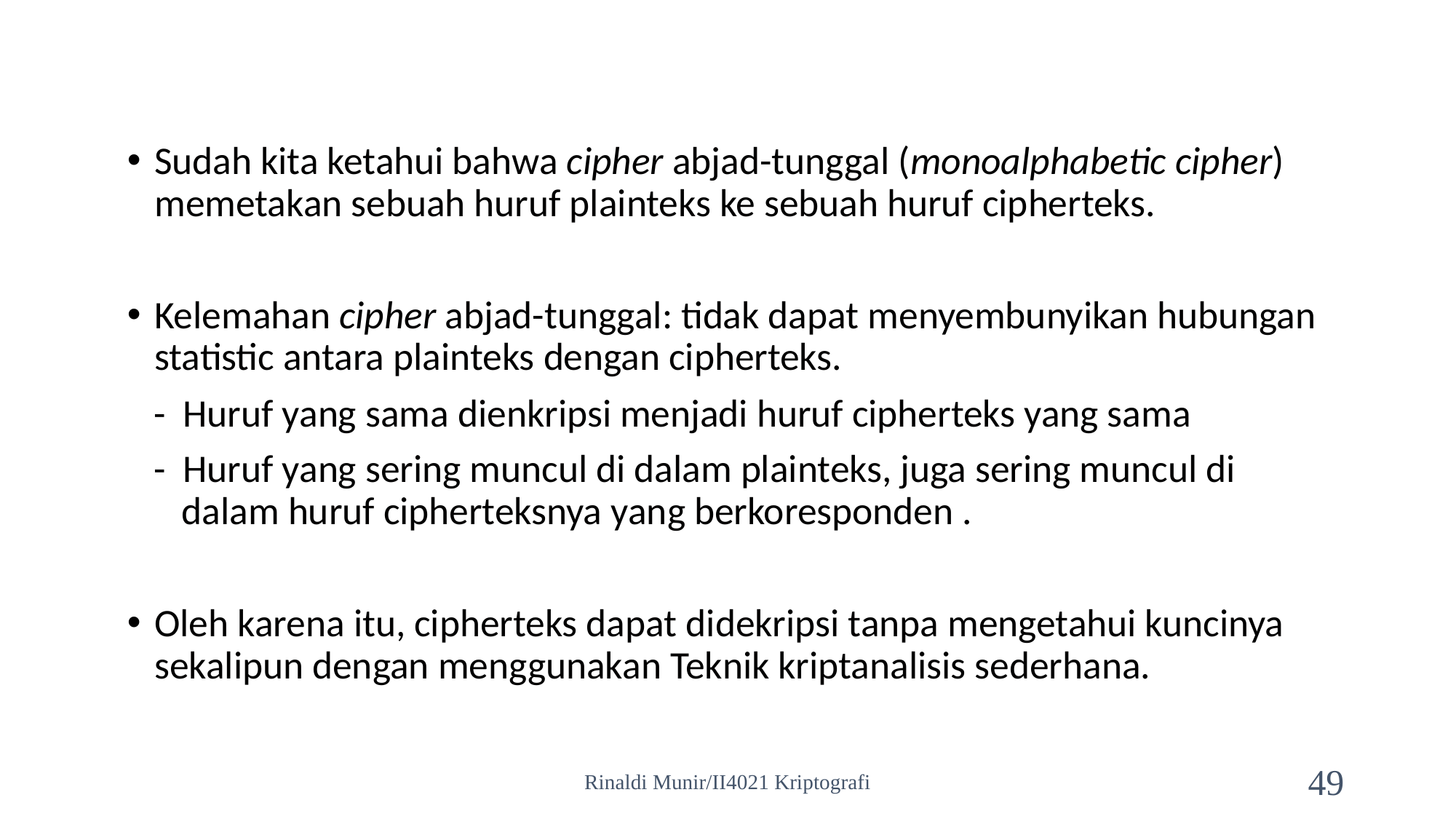

Sudah kita ketahui bahwa cipher abjad-tunggal (monoalphabetic cipher) memetakan sebuah huruf plainteks ke sebuah huruf cipherteks.

Kelemahan cipher abjad-tunggal: tidak dapat menyembunyikan hubungan statistic antara plainteks dengan cipherteks.
   -  Huruf yang sama dienkripsi menjadi huruf cipherteks yang sama
   -  Huruf yang sering muncul di dalam plainteks, juga sering muncul di dalam huruf cipherteksnya yang berkoresponden .

Oleh karena itu, cipherteks dapat didekripsi tanpa mengetahui kuncinya sekalipun dengan menggunakan Teknik kriptanalisis sederhana.
Rinaldi Munir/II4021 Kriptografi
49